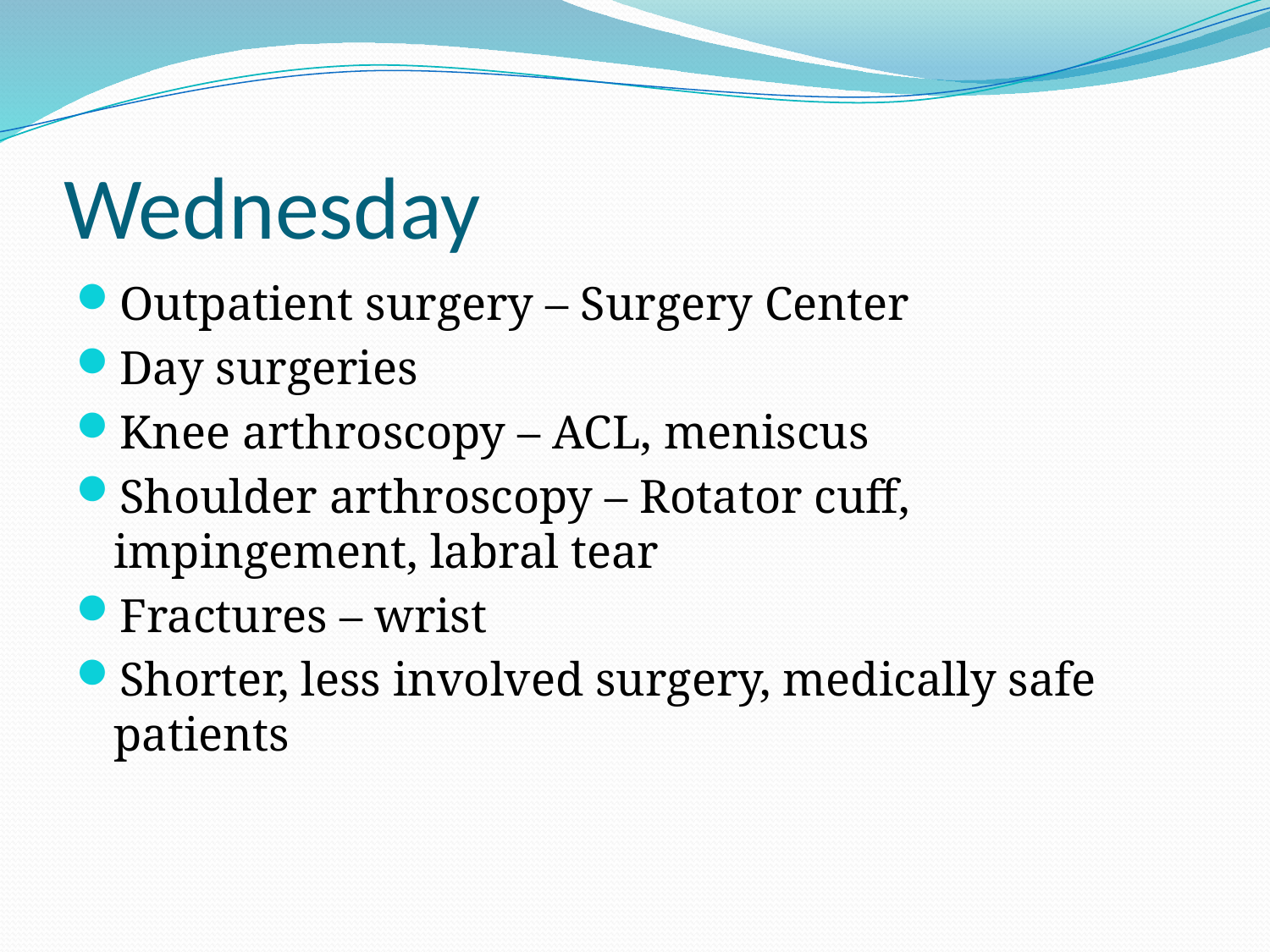

# Wednesday
Outpatient surgery – Surgery Center
Day surgeries
Knee arthroscopy – ACL, meniscus
Shoulder arthroscopy – Rotator cuff, impingement, labral tear
Fractures – wrist
Shorter, less involved surgery, medically safe patients